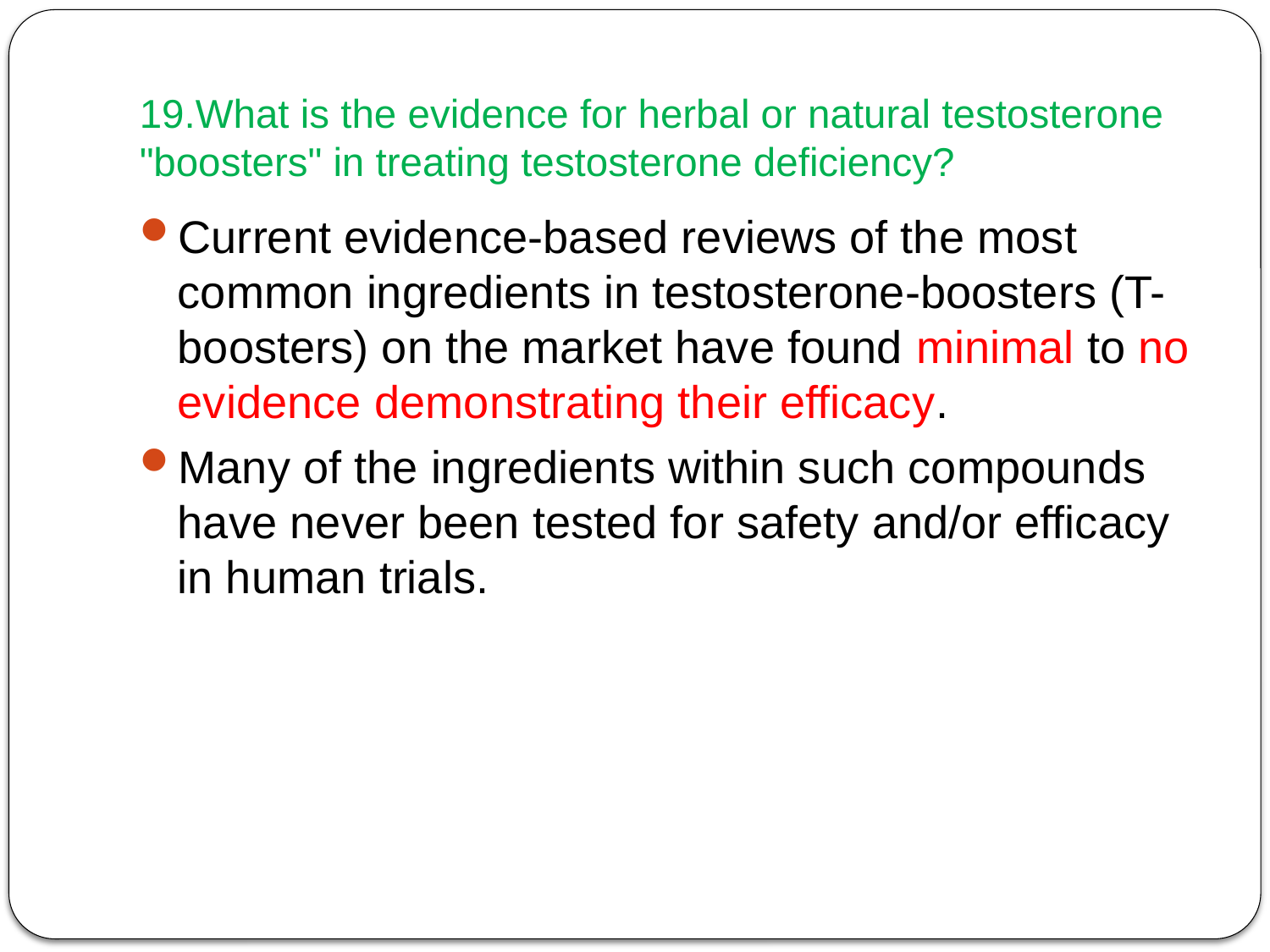

# 19.What is the evidence for herbal or natural testosterone "boosters" in treating testosterone deficiency?
Current evidence-based reviews of the most common ingredients in testosterone-boosters (T-boosters) on the market have found minimal to no evidence demonstrating their efficacy.
Many of the ingredients within such compounds have never been tested for safety and/or efficacy in human trials.